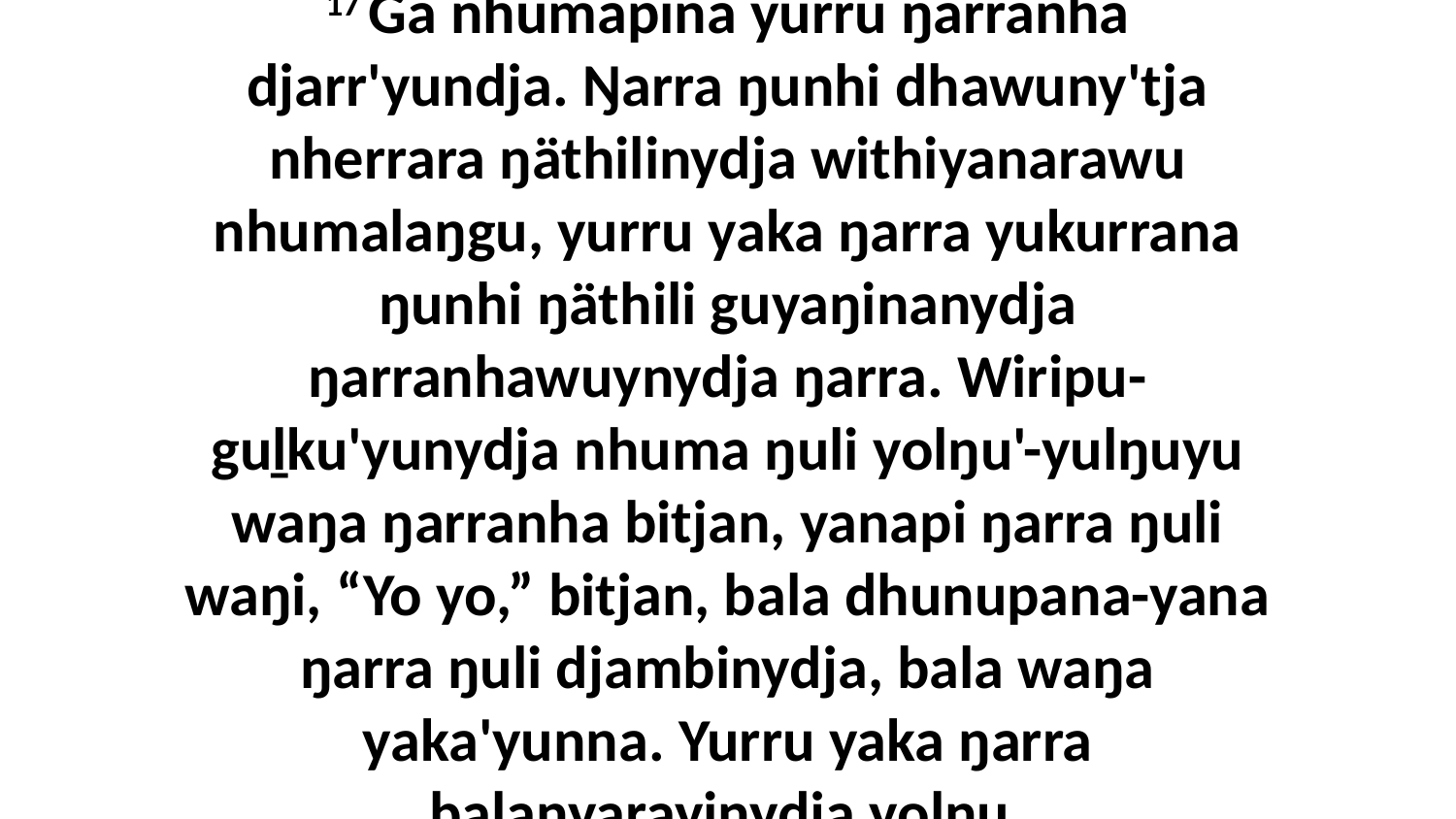

17 Ga nhumapina yurru ŋarranha djarr'yundja. Ŋarra ŋunhi dhawuny'tja nherrara ŋäthilinydja withiyanarawu nhumalaŋgu, yurru yaka ŋarra yukurrana ŋunhi ŋäthili guyaŋinanydja ŋarranhawuynydja ŋarra. Wiripu-guḻku'yunydja nhuma ŋuli yolŋu'-yulŋuyu waŋa ŋarranha bitjan, yanapi ŋarra ŋuli waŋi, “Yo yo,” bitjan, bala dhunupana-yana ŋarra ŋuli djambinydja, bala waŋa yaka'yunna. Yurru yaka ŋarra balanyarayinydja yolŋu.